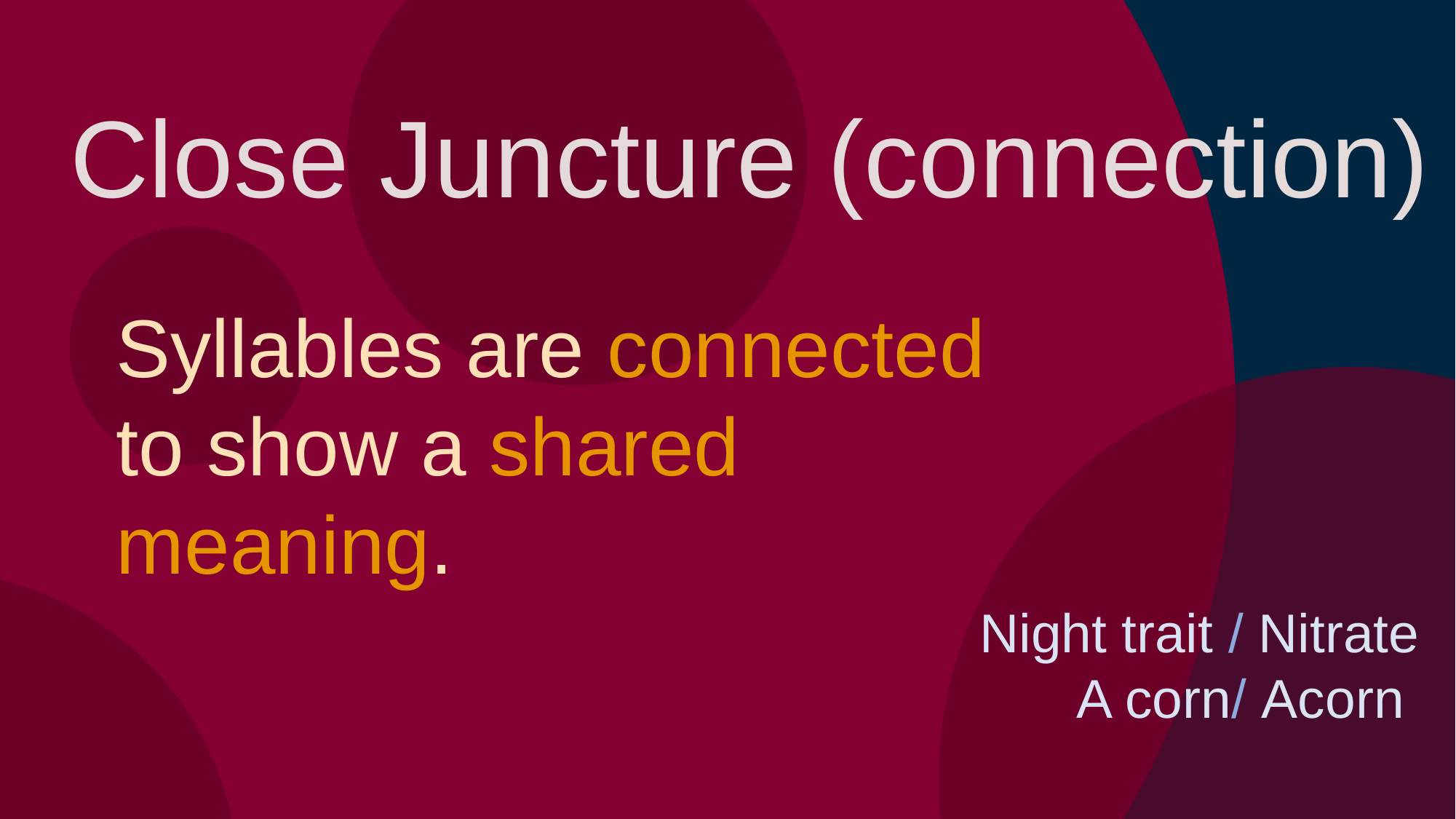

Close Juncture (connection)

Syllables are connected to show a shared meaning.

Night trait / Nitrate
A corn/ Acorn